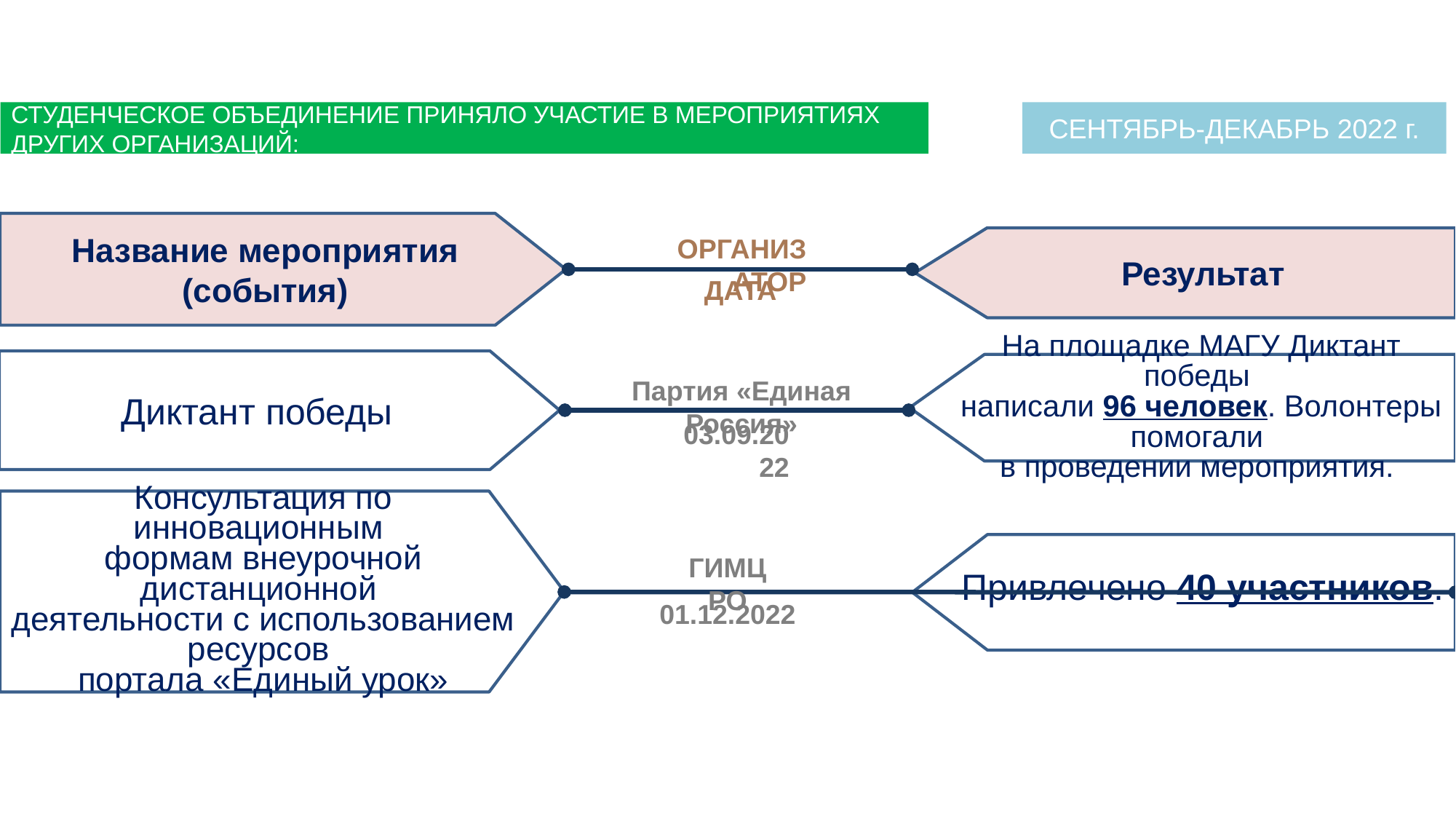

СТУДЕНЧЕСКОЕ ОБЪЕДИНЕНИЕ ПРИНЯЛО УЧАСТИЕ В МЕРОПРИЯТИЯХ ДРУГИХ ОРГАНИЗАЦИЙ:
СЕНТЯБРЬ-ДЕКАБРЬ 2022 г.
Название мероприятия (события)
ОРГАНИЗАТОР
Результат
ДАТА
Диктант победы
На площадке МАГУ Диктант победы
написали 96 человек. Волонтеры помогали
в проведении мероприятия.
Партия «Единая Россия»
03.09.2022
Консультация по инновационным
формам внеурочной дистанционной
деятельности с использованием ресурсов
портала «Единый урок»
Привлечено 40 участников.
ГИМЦ РО
01.12.2022